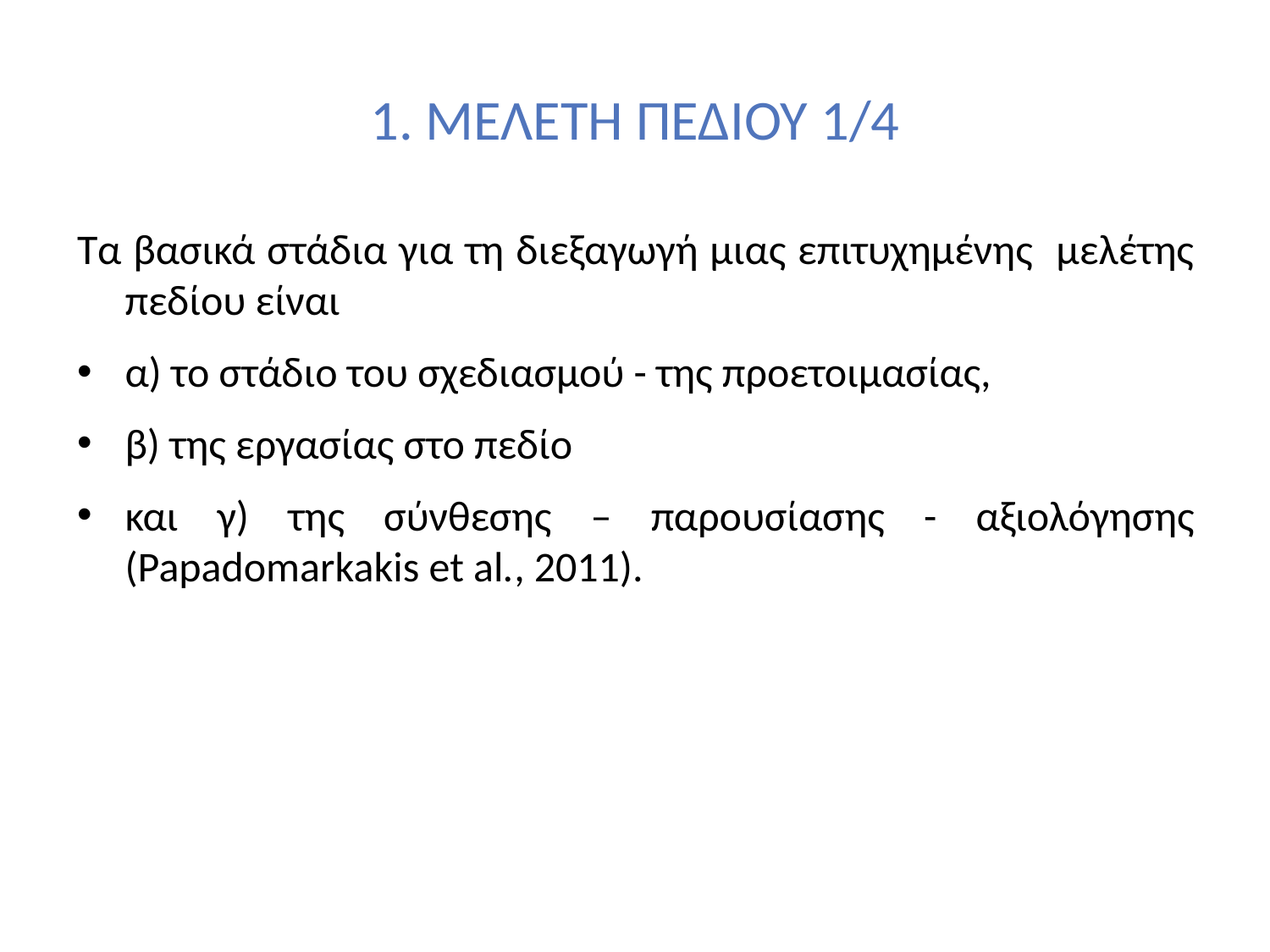

# 1. ΜΕΛΕΤΗ ΠΕΔΙΟΥ 1/4
Τα βασικά στάδια για τη διεξαγωγή μιας επιτυχημένης  μελέτης πεδίου είναι
α) το στάδιο του σχεδιασμού - της προετοιμασίας,
β) της εργασίας στο πεδίο
και γ) της σύνθεσης – παρουσίασης - αξιολόγησης (Papadomarkakis et al., 2011).